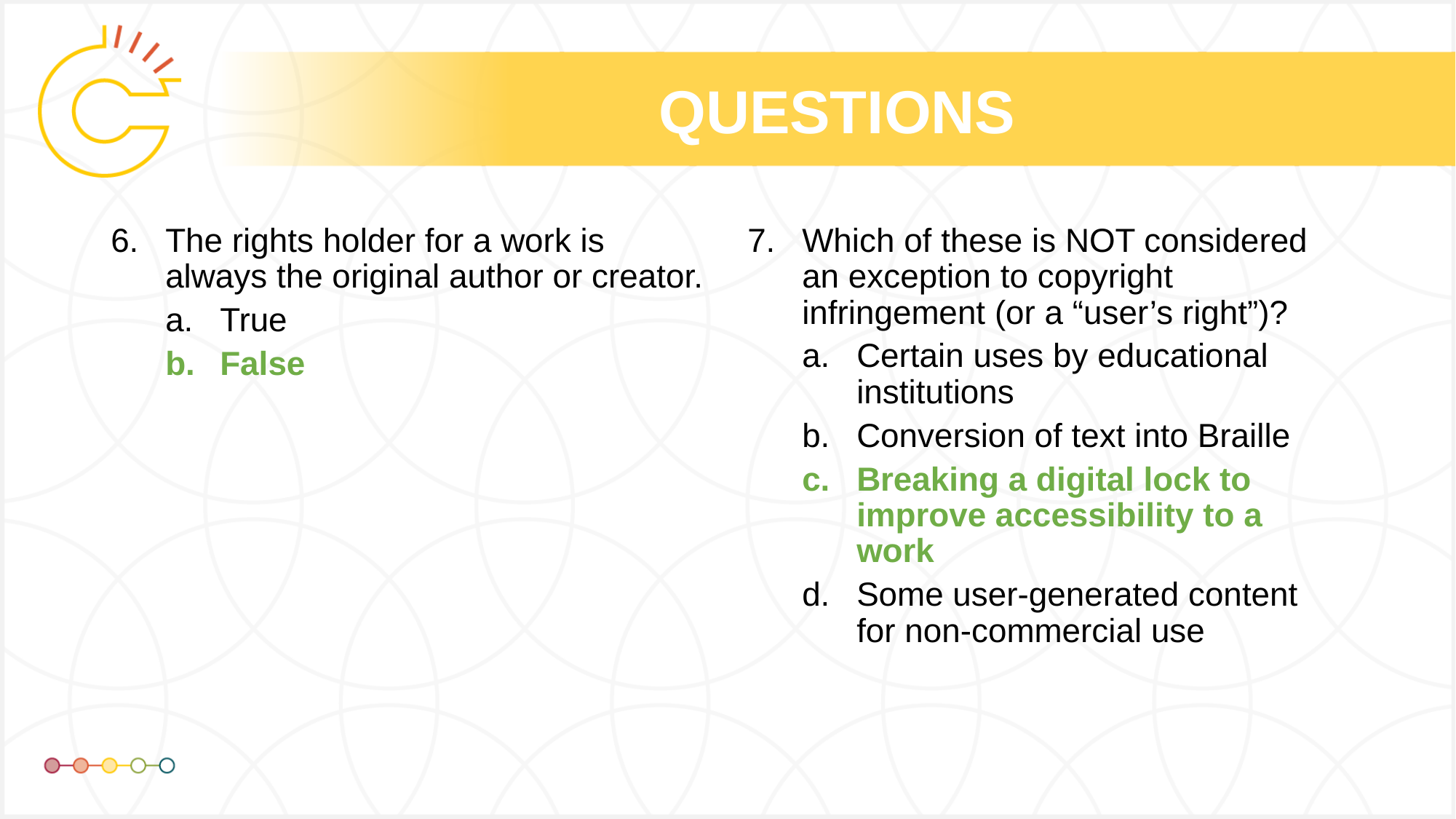

# QUESTIONS
The rights holder for a work is always the original author or creator.
True
False
Which of these is NOT considered an exception to copyright infringement (or a “user’s right”)?
Certain uses by educational institutions
Conversion of text into Braille
Breaking a digital lock to improve accessibility to a work
Some user-generated content for non-commercial use